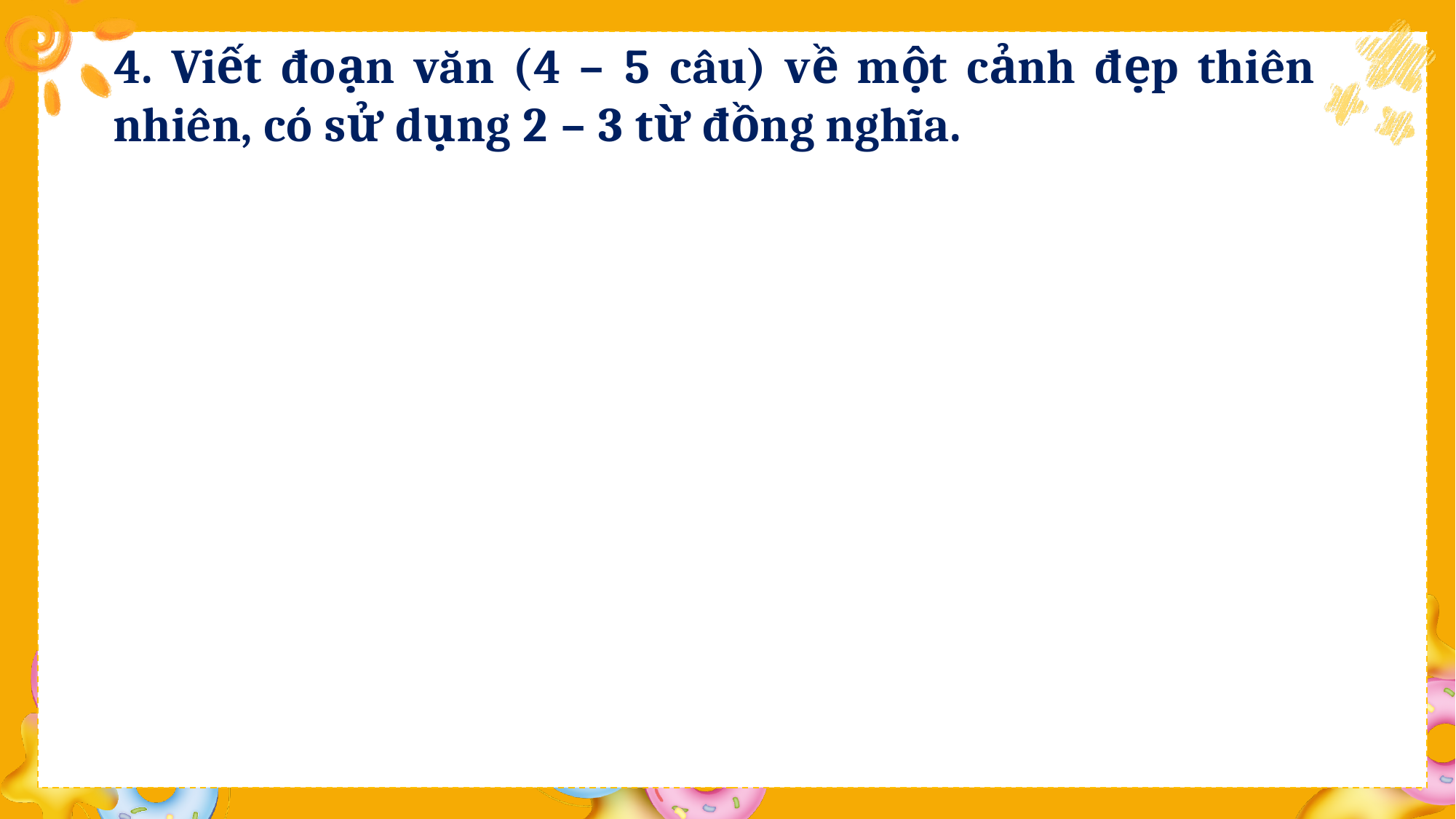

4. Viết đoạn văn (4 – 5 câu) về một cảnh đẹp thiên nhiên, có sử dụng 2 – 3 từ đồng nghĩa.